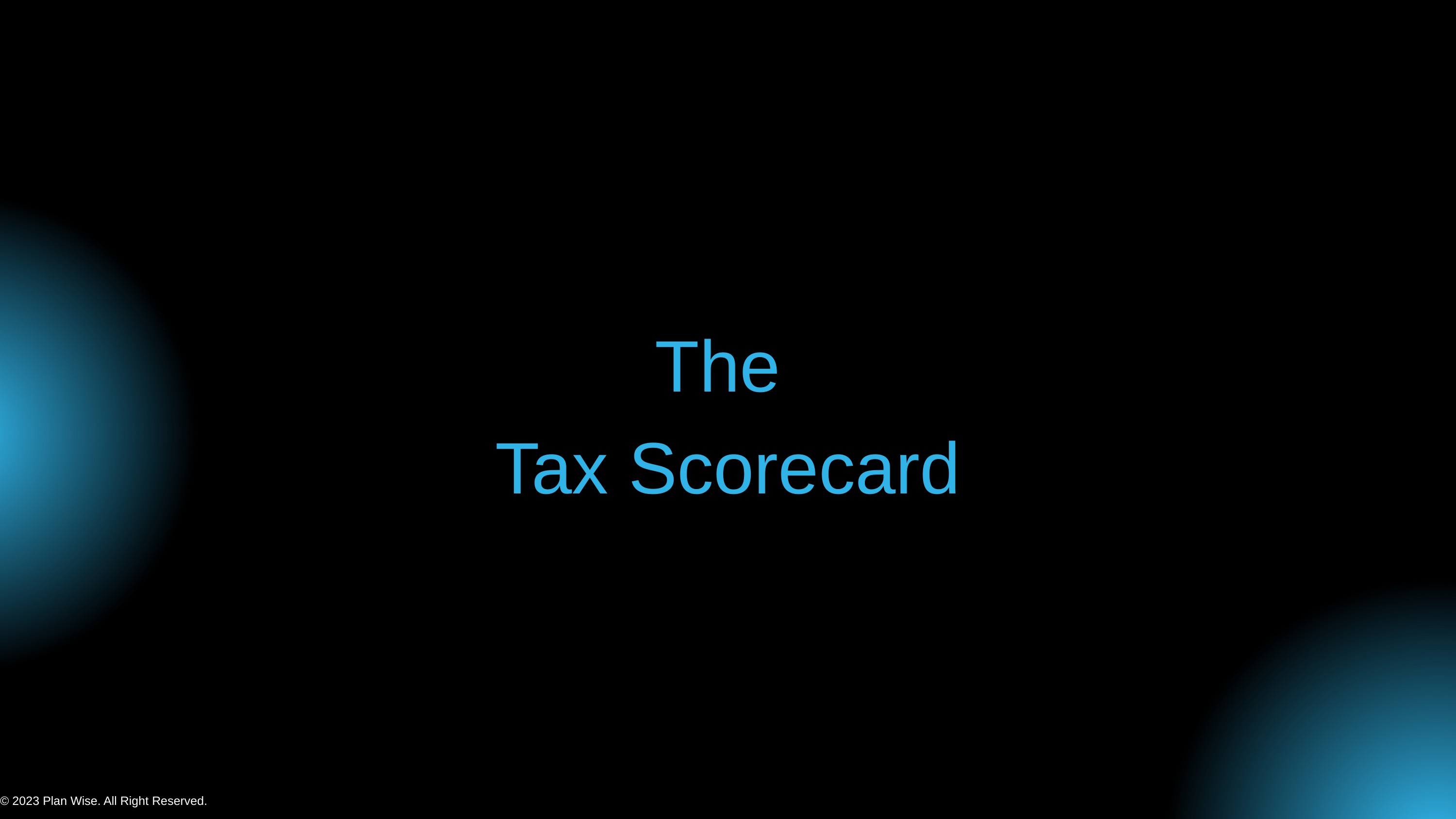

The
Tax Scorecard

© 2023 Plan Wise. All Right Reserved.